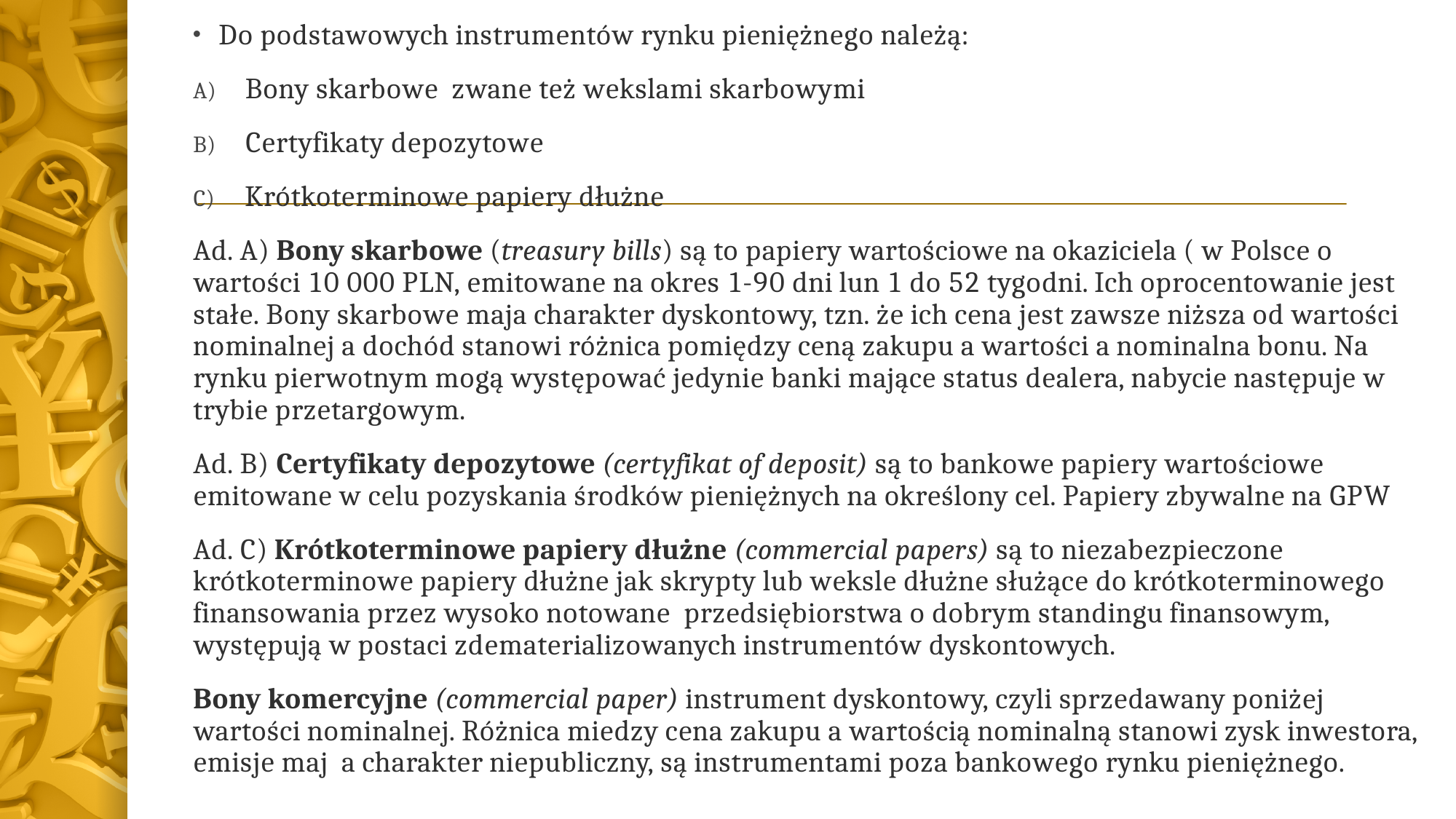

Do podstawowych instrumentów rynku pieniężnego należą:
Bony skarbowe  zwane też wekslami skarbowymi
Certyfikaty depozytowe
Krótkoterminowe papiery dłużne
Ad. A) Bony skarbowe (treasury bills) są to papiery wartościowe na okaziciela ( w Polsce o wartości 10 000 PLN, emitowane na okres 1-90 dni lun 1 do 52 tygodni. Ich oprocentowanie jest stałe. Bony skarbowe maja charakter dyskontowy, tzn. że ich cena jest zawsze niższa od wartości nominalnej a dochód stanowi różnica pomiędzy ceną zakupu a wartości a nominalna bonu. Na rynku pierwotnym mogą występować jedynie banki mające status dealera, nabycie następuje w trybie przetargowym.
Ad. B) Certyfikaty depozytowe (certyfikat of deposit) są to bankowe papiery wartościowe emitowane w celu pozyskania środków pieniężnych na określony cel. Papiery zbywalne na GPW
Ad. C) Krótkoterminowe papiery dłużne (commercial papers) są to niezabezpieczone krótkoterminowe papiery dłużne jak skrypty lub weksle dłużne służące do krótkoterminowego finansowania przez wysoko notowane  przedsiębiorstwa o dobrym standingu finansowym, występują w postaci zdematerializowanych instrumentów dyskontowych.
Bony komercyjne (commercial paper) instrument dyskontowy, czyli sprzedawany poniżej wartości nominalnej. Różnica miedzy cena zakupu a wartością nominalną stanowi zysk inwestora, emisje maj  a charakter niepubliczny, są instrumentami poza bankowego rynku pieniężnego.